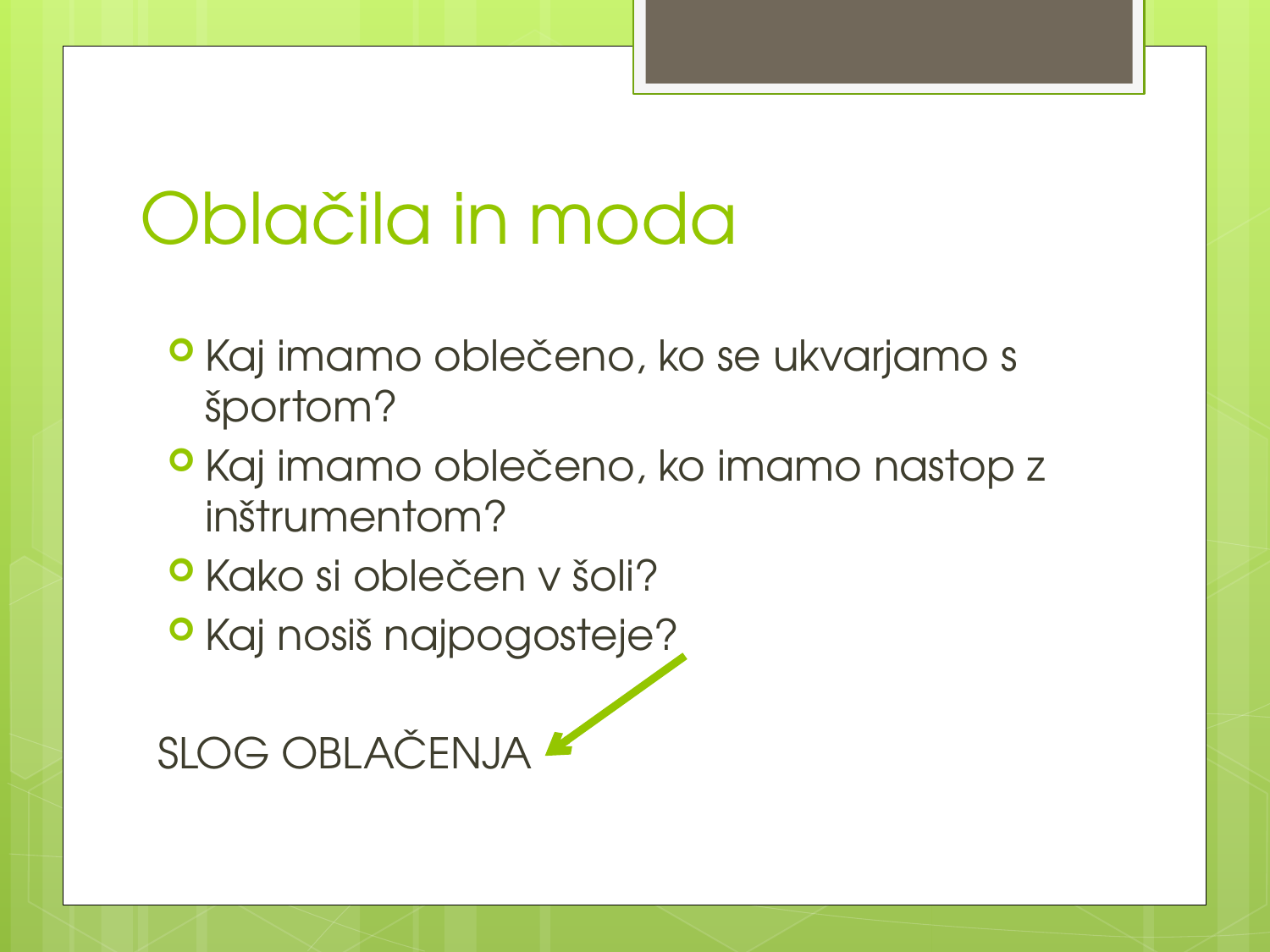

# Oblačila in moda
Kaj imamo oblečeno, ko se ukvarjamo s športom?
Kaj imamo oblečeno, ko imamo nastop z inštrumentom?
Kako si oblečen v šoli?
Kaj nosiš najpogosteje?

SLOG OBLAČENJA